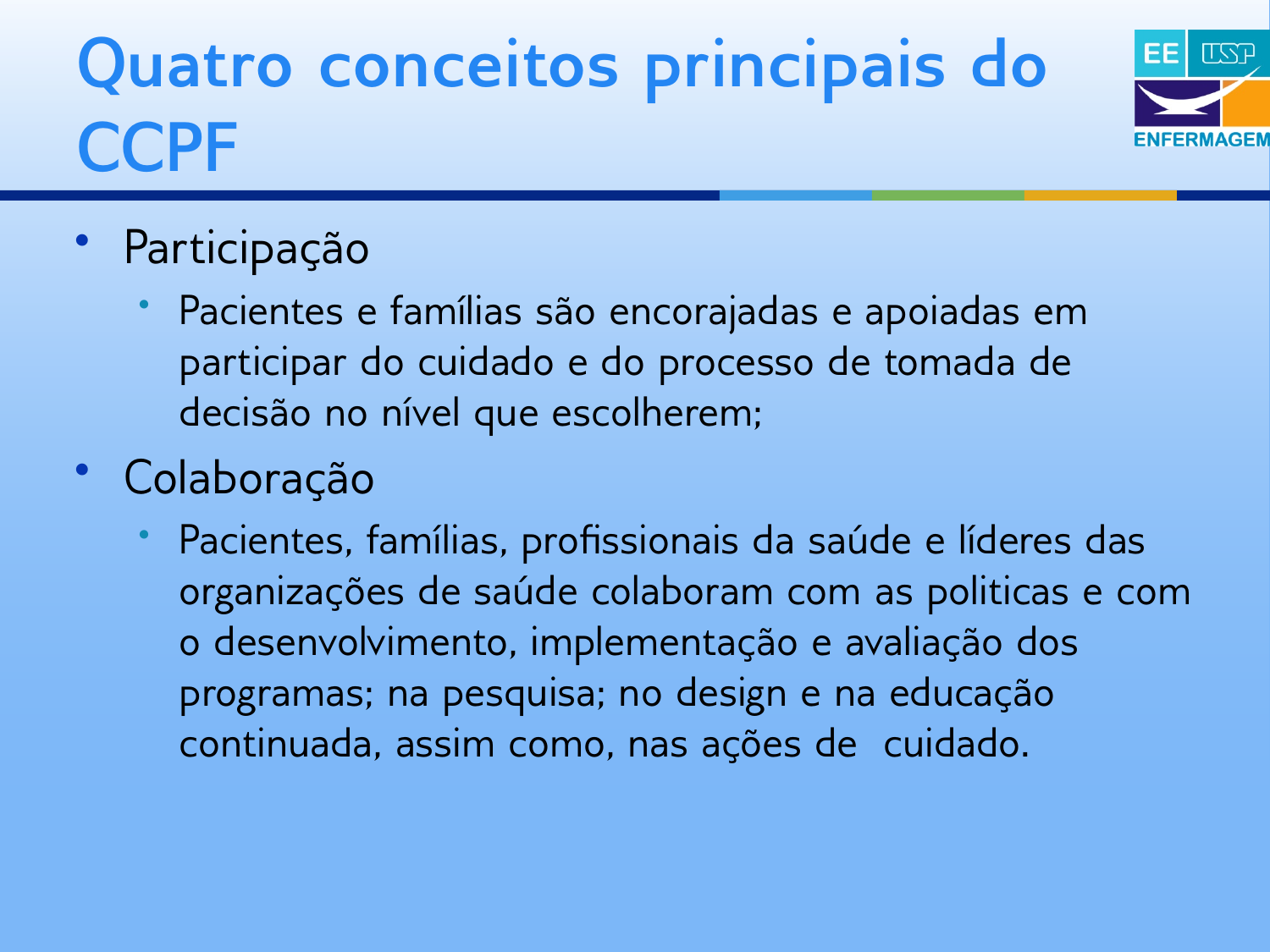

# Quatro conceitos principais do CCPF
Participação
Pacientes e famílias são encorajadas e apoiadas em participar do cuidado e do processo de tomada de decisão no nível que escolherem;
Colaboração
Pacientes, famílias, profissionais da saúde e líderes das organizações de saúde colaboram com as politicas e com o desenvolvimento, implementação e avaliação dos programas; na pesquisa; no design e na educação continuada, assim como, nas ações de  cuidado.